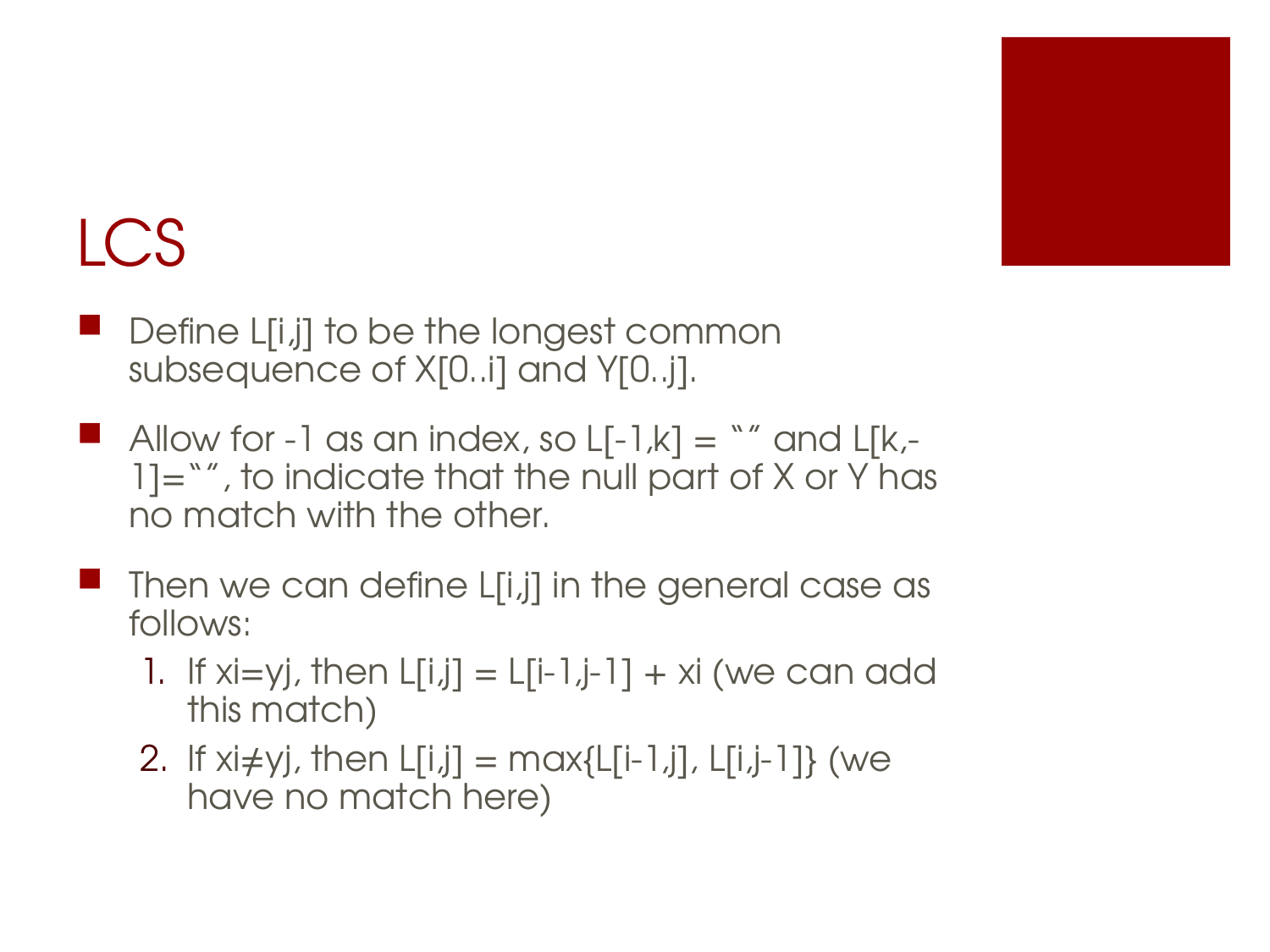

# LCS
Define L[i,j] to be the longest common subsequence of X[0..i] and Y[0..j].
Allow for -1 as an index, so L[-1,k] = “” and L[k,-1]=“”, to indicate that the null part of X or Y has no match with the other.
Then we can define L[i,j] in the general case as follows:
If xi=yj, then L[i,j] = L[i-1,j-1] + xi (we can add this match)
If xi≠yj, then L[i,j] = max{L[i-1,j], L[i,j-1]} (we have no match here)